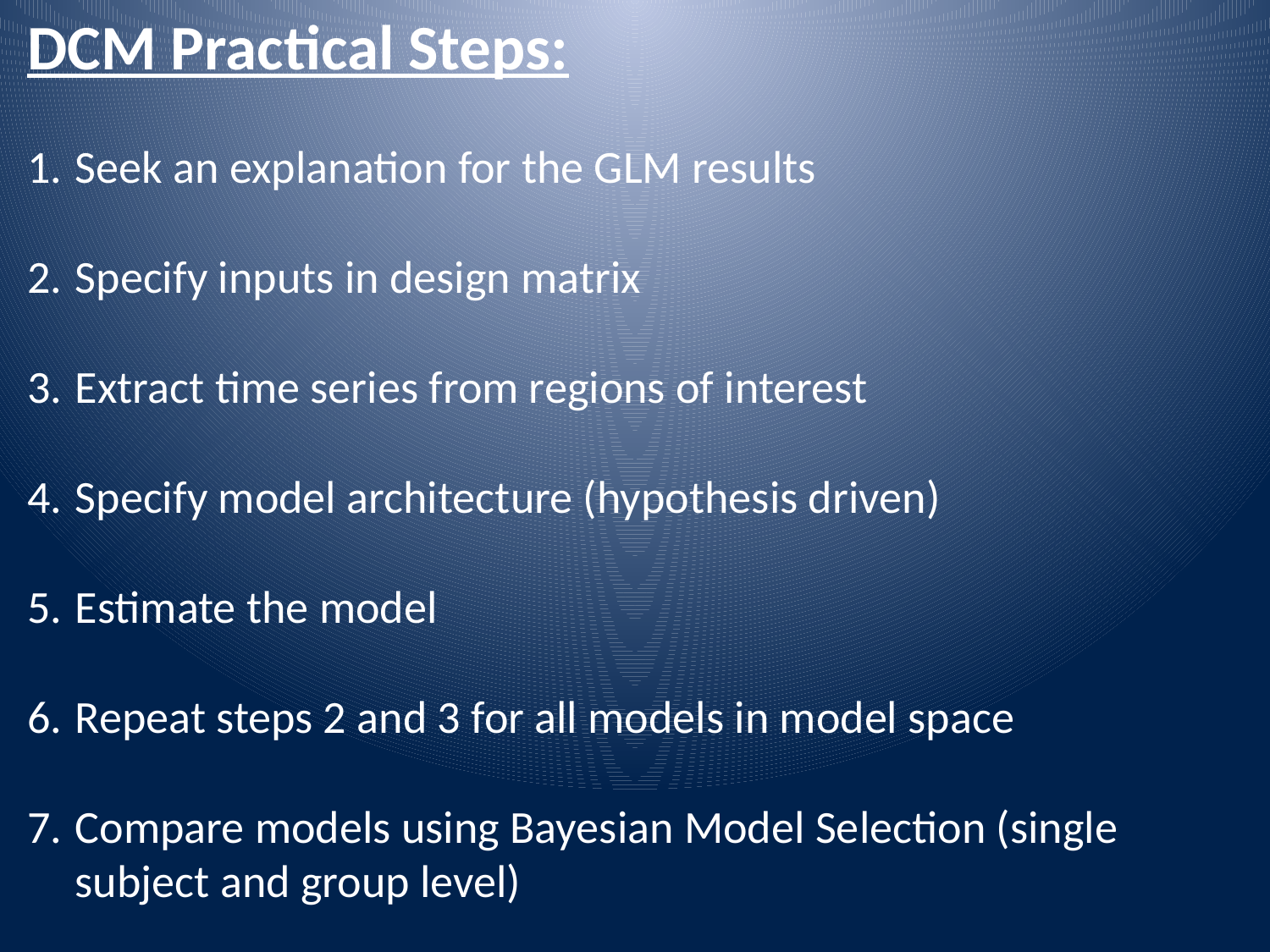

DCM Practical Steps:

Seek an explanation for the GLM results

Specify inputs in design matrix

Extract time series from regions of interest

Specify model architecture (hypothesis driven)

Estimate the model

Repeat steps 2 and 3 for all models in model space

Compare models using Bayesian Model Selection (single subject and group level)